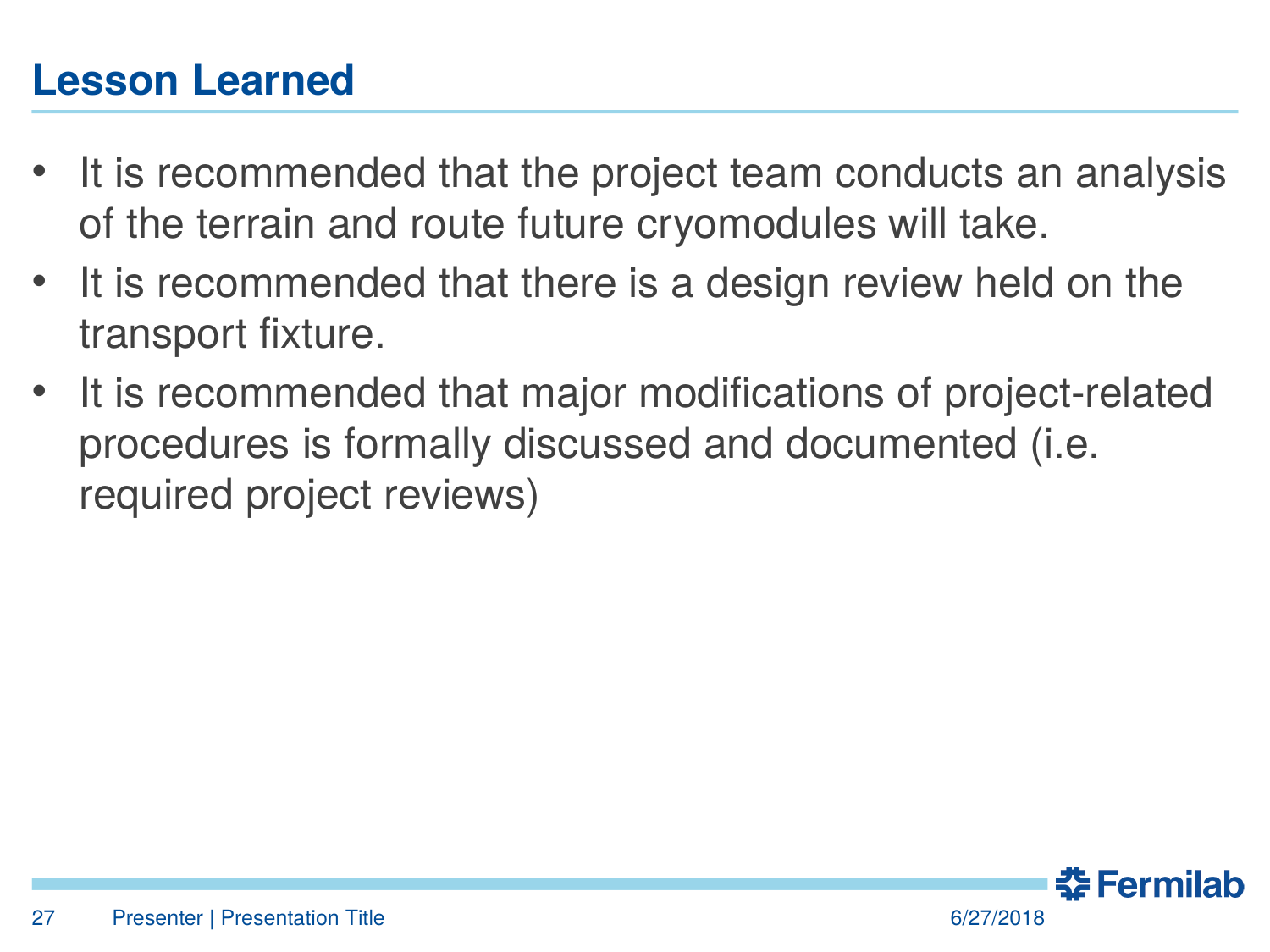

# Lesson Learned
It is recommended that the project team conducts an analysis of the terrain and route future cryomodules will take.
It is recommended that there is a design review held on the transport fixture.
It is recommended that major modifications of project-related procedures is formally discussed and documented (i.e. required project reviews)
27
Presenter | Presentation Title
6/27/2018